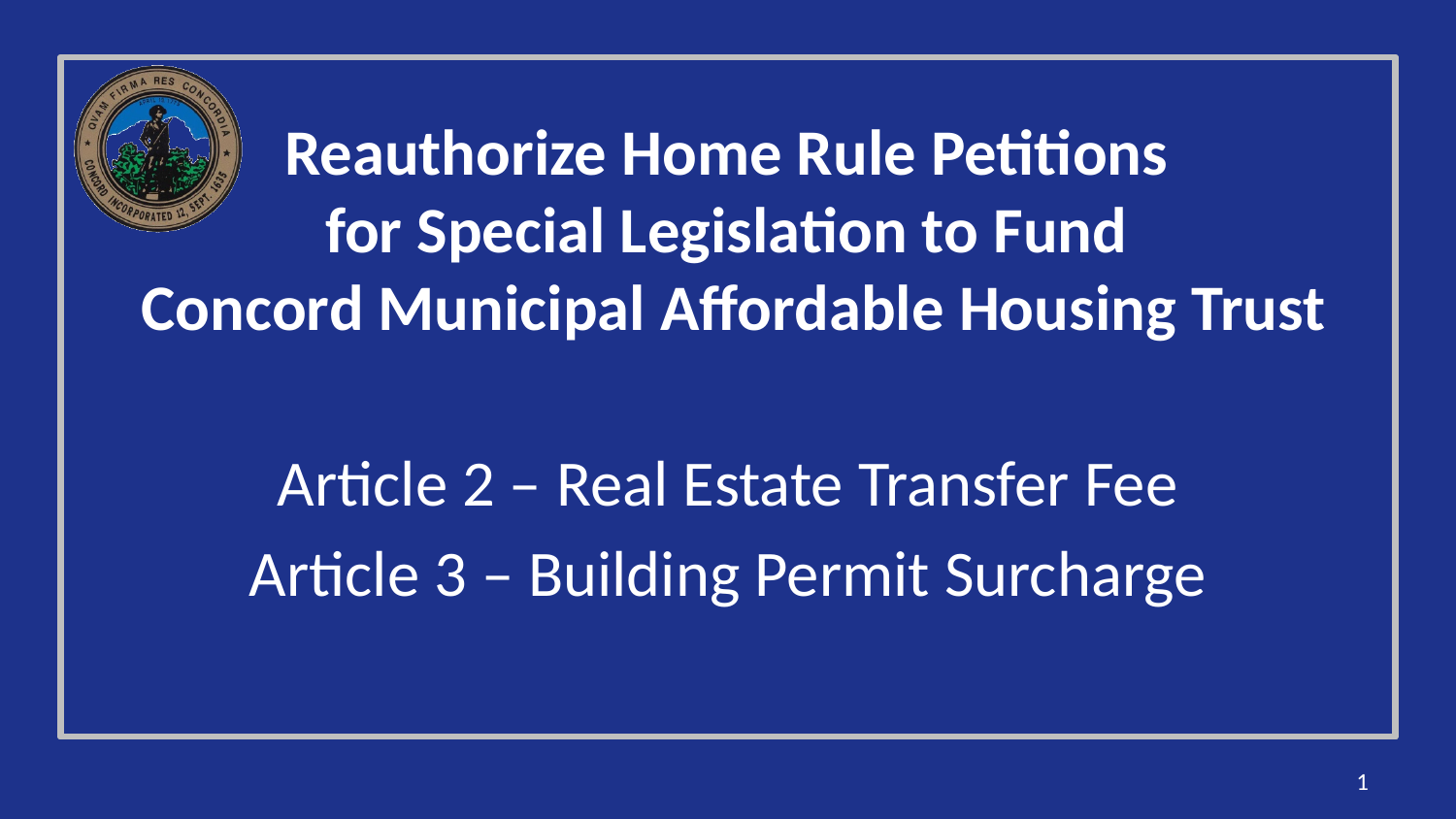

# Reauthorize Home Rule Petitions for Special Legislation to Fund Concord Municipal Affordable Housing Trust
Article 2 – Real Estate Transfer Fee
Article 3 – Building Permit Surcharge
1